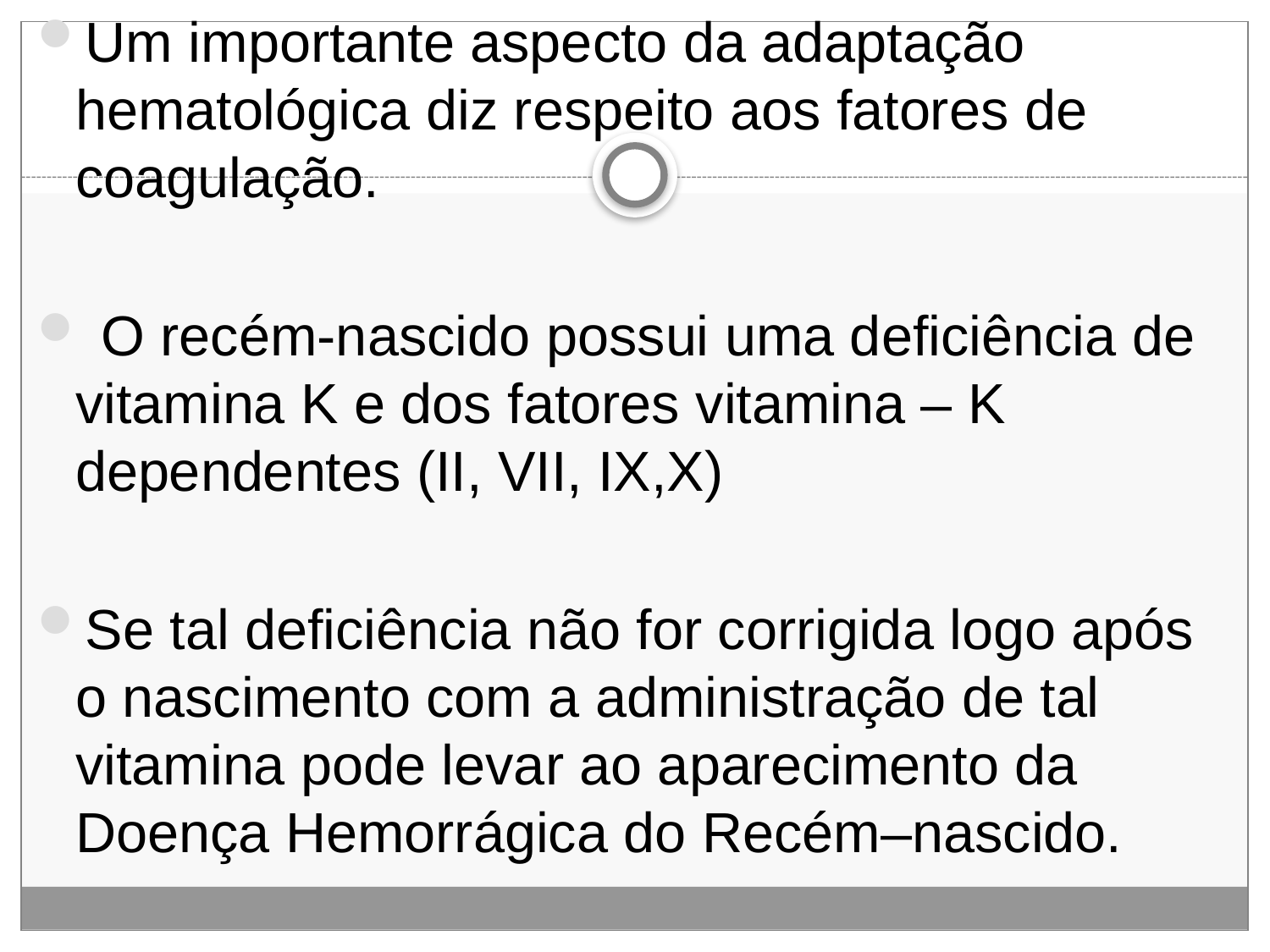

Um importante aspecto da adaptação hematológica diz respeito aos fatores de coagulação.

 O recém-nascido possui uma deficiência de vitamina K e dos fatores vitamina – K dependentes (II, VII, IX,X)

Se tal deficiência não for corrigida logo após o nascimento com a administração de tal vitamina pode levar ao aparecimento da Doença Hemorrágica do Recém–nascido.
#